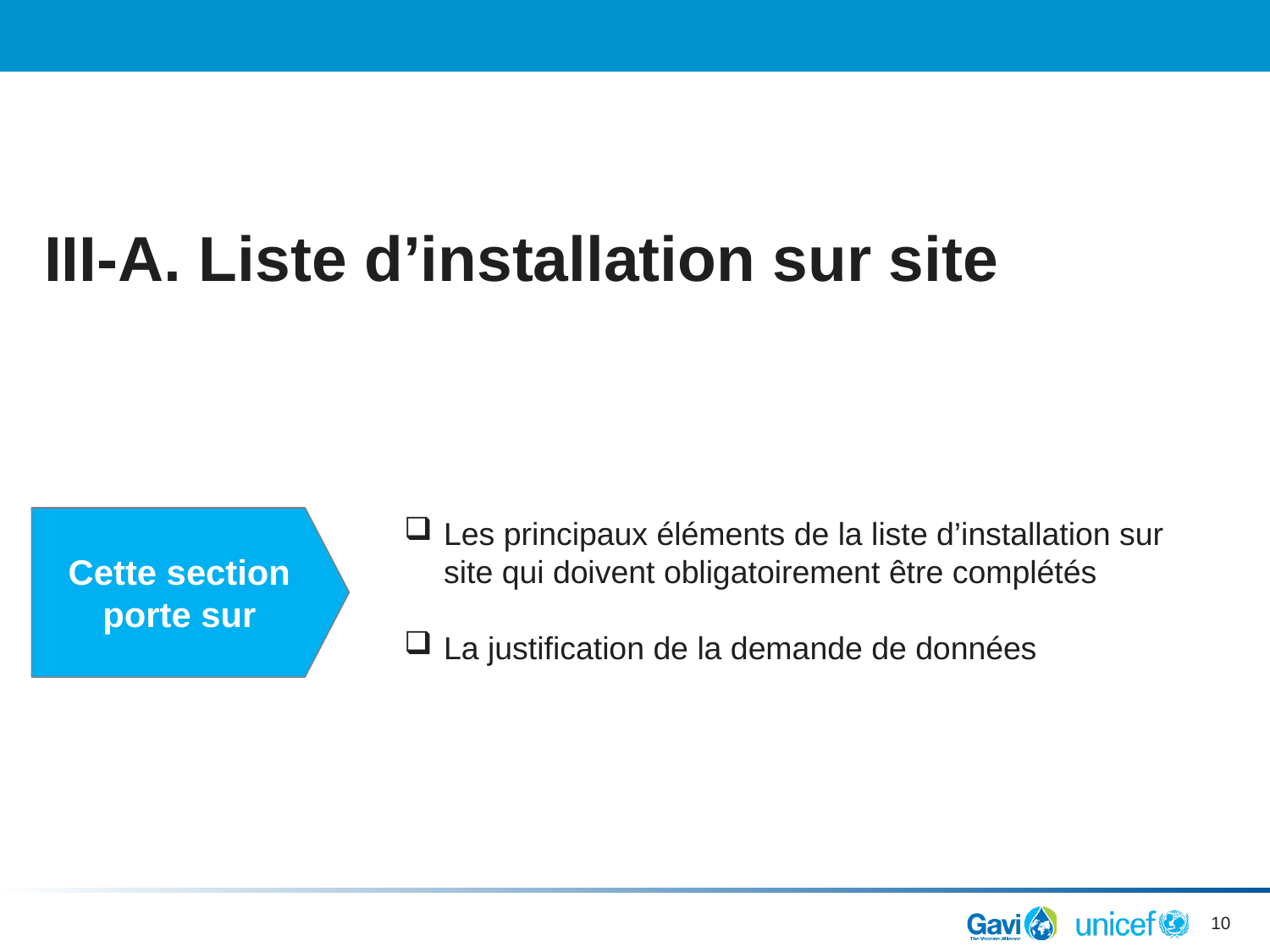

# III-A. Liste d’installation sur site
Cette section porte sur
Les principaux éléments de la liste d’installation sur site qui doivent obligatoirement être complétés

La justification de la demande de données